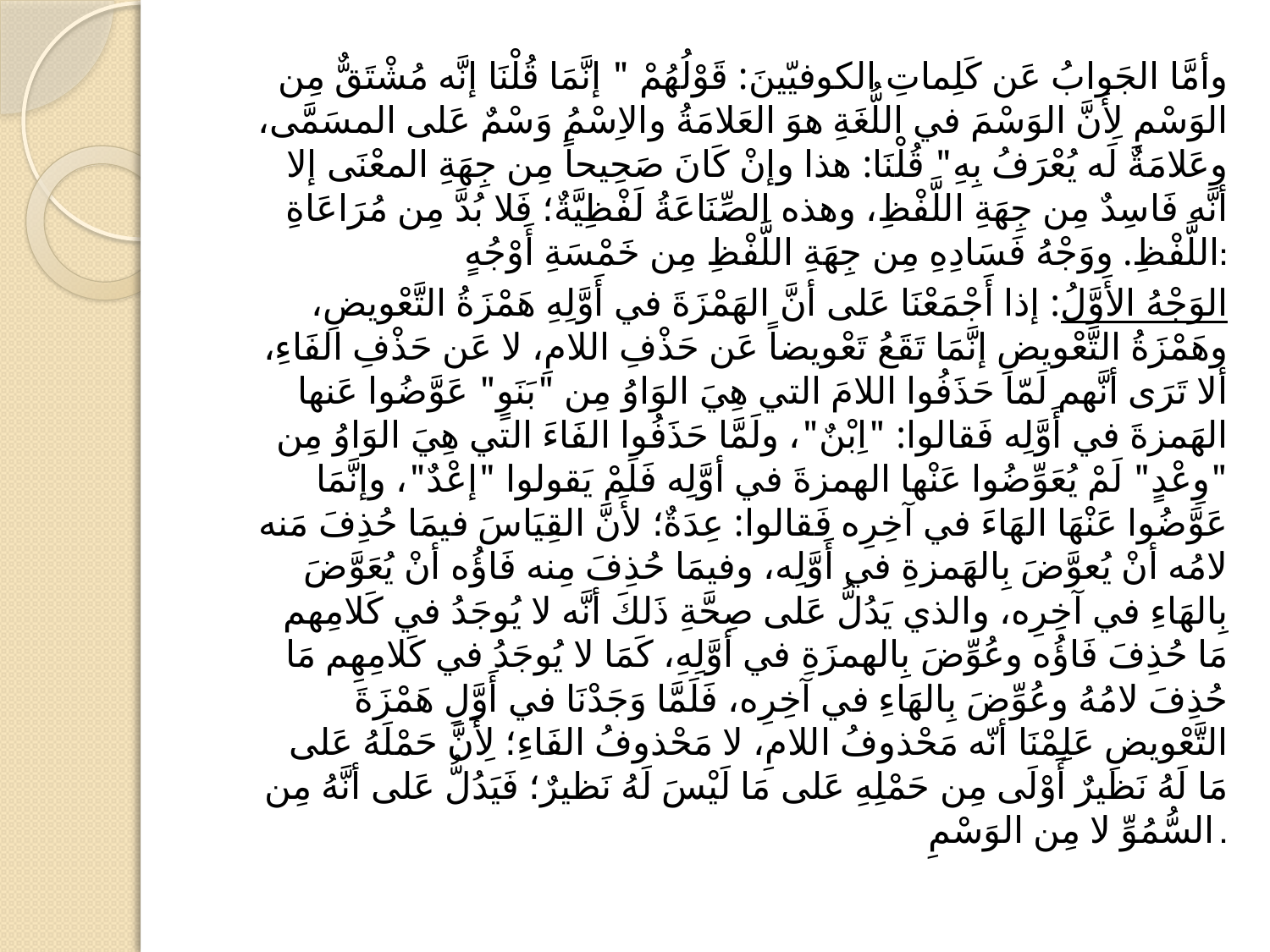

#
وأمَّا الجَوابُ عَن كَلِماتِ الكوفيّينَ: قَوْلُهُمْ " إنَّمَا قُلْنَا إنَّه مُشْتَقٌّ مِن الوَسْمِ لِأَنَّ الوَسْمَ في اللُّغَةِ هوَ العَلامَةُ والاِسْمُ وَسْمٌ عَلى المسَمَّى، وعَلامَةٌ لَه يُعْرَفُ بِهِ" قُلْنَا: هذا وإنْ كَانَ صَحِيحاً مِن جِهَةِ المعْنَى إلا أنَّه فَاسِدٌ مِن جِهَةِ اللَّفْظِ، وهذه الصِّنَاعَةُ لَفْظِيَّةٌ؛ فَلا بُدَّ مِن مُرَاعَاةِ اللَّفْظِ. ووَجْهُ فَسَادِهِ مِن جِهَةِ اللَّفْظِ مِن خَمْسَةِ أَوْجُهٍ:
الوَجْهُ الأَوَّلُ: إذا أَجْمَعْنَا عَلى أنَّ الهَمْزَةَ في أَوَّلِهِ هَمْزَةُ التَّعْويضِ، وهَمْزَةُ التَّعْويضِ إنَّمَا تَقَعُ تَعْويضاً عَن حَذْفِ اللامِ، لا عَن حَذْفِ الفَاءِ، ألا تَرَى أنَّهم لَمّا حَذَفُوا اللامَ التي هِيَ الوَاوُ مِن "بَنَوٍ" عَوَّضُوا عَنها الهَمزةَ في أَوَّلِه فَقالوا: "اِبْنٌ"، ولَمَّا حَذَفُوا الفَاءَ التي هِيَ الوَاوُ مِن "وِعْدٍ" لَمْ يُعَوِّضُوا عَنْها الهمزةَ في أوَّلِه فَلَمْ يَقولوا "إعْدٌ"، وإنَّمَا عَوَّضُوا عَنْهَا الهَاءَ في آخِرِه فَقالوا: عِدَةٌ؛ لأَنَّ القِيَاسَ فيمَا حُذِفَ مَنه لامُه أنْ يُعوَّضَ بِالهَمزةِ في أَوَّلِه، وفيمَا حُذِفَ مِنه فَاؤُه أنْ يُعَوَّضَ بِالهَاءِ في آخِرِه، والذي يَدُلُّ عَلى صِحَّةِ ذَلكَ أنَّه لا يُوجَدُ في كَلامِهم مَا حُذِفَ فَاؤُه وعُوِّضَ بِالهمزَةِ في أوَّلِهِ، كَمَا لا يُوجَدُ في كَلامِهِم مَا حُذِفَ لامُهُ وعُوِّضَ بِالهَاءِ في آخِرِه، فَلَمَّا وَجَدْنَا في أَوَّلِ هَمْزَةَ التَّعْويضِ عَلِمْنَا أنّه مَحْذوفُ اللامِ، لا مَحْذوفُ الفَاءِ؛ لِأَنَّ حَمْلَهُ عَلى مَا لَهُ نَظيرٌ أَوْلَى مِن حَمْلِهِ عَلى مَا لَيْسَ لَهُ نَظيرٌ؛ فَيَدُلُّ عَلى أنَّهُ مِن السُّمُوِّ لا مِن الوَسْمِ.